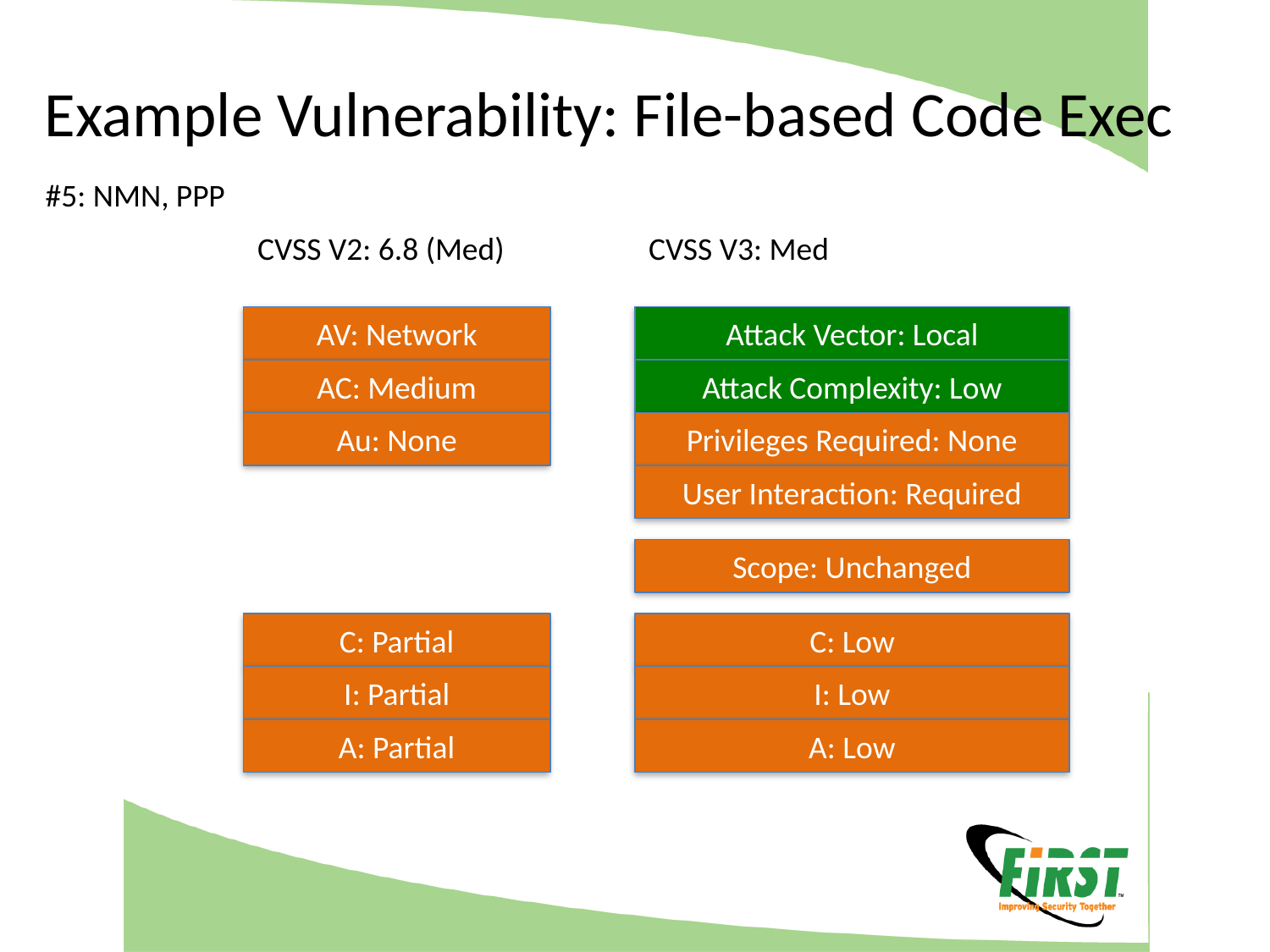

# Example Vulnerability: File-based Code Exec
#5: NMN, PPP
CVSS V2: 6.8 (Med)
CVSS V3: Med
AV: Network
Attack Vector: Local
AC: Medium
Attack Complexity: Low
Au: None
Privileges Required: None
User Interaction: Required
Scope: Unchanged
C: Partial
C: Low
I: Partial
I: Low
A: Partial
A: Low